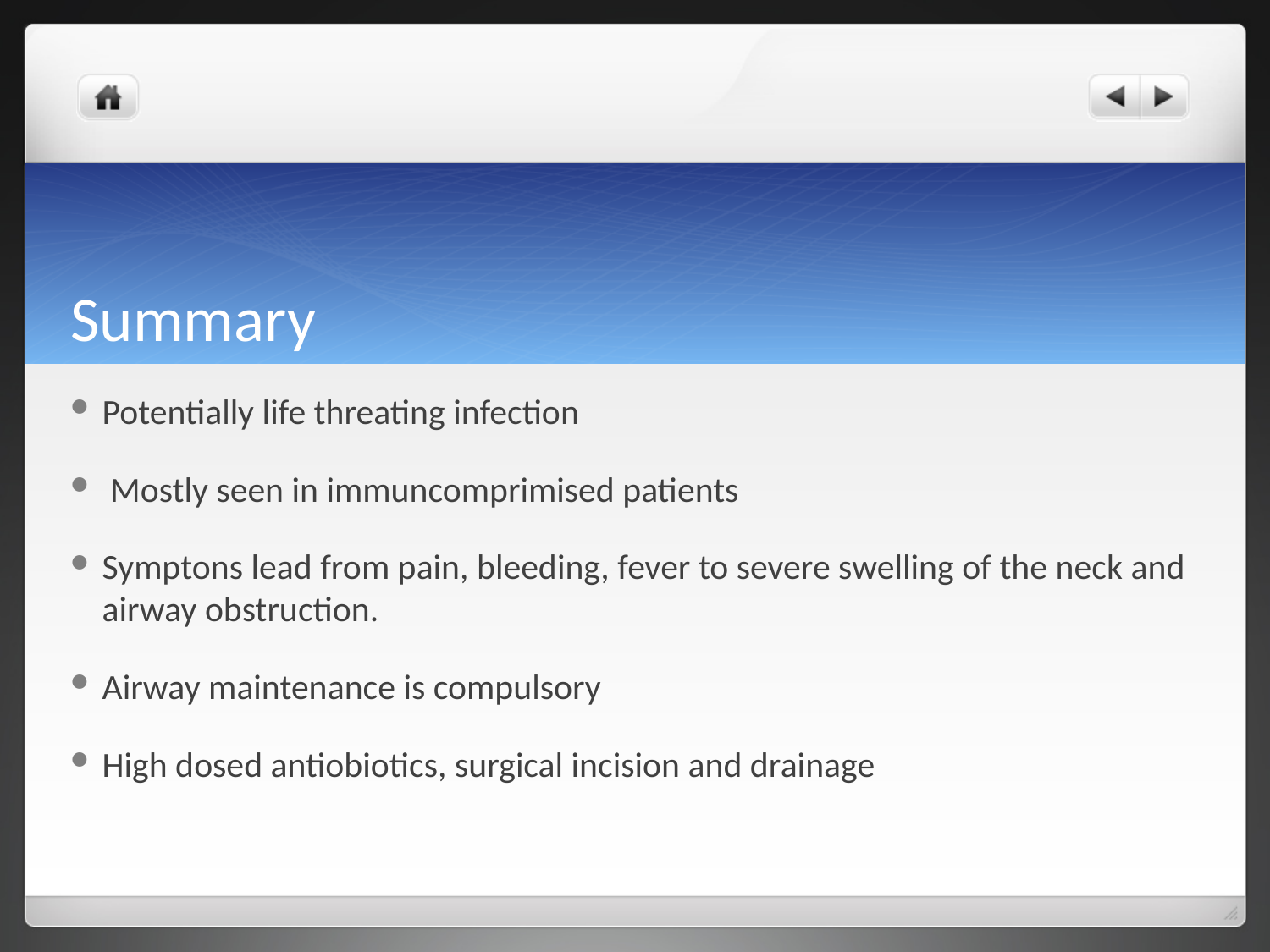

# Summary
Potentially life threating infection
 Mostly seen in immuncomprimised patients
Symptons lead from pain, bleeding, fever to severe swelling of the neck and airway obstruction.
Airway maintenance is compulsory
High dosed antiobiotics, surgical incision and drainage